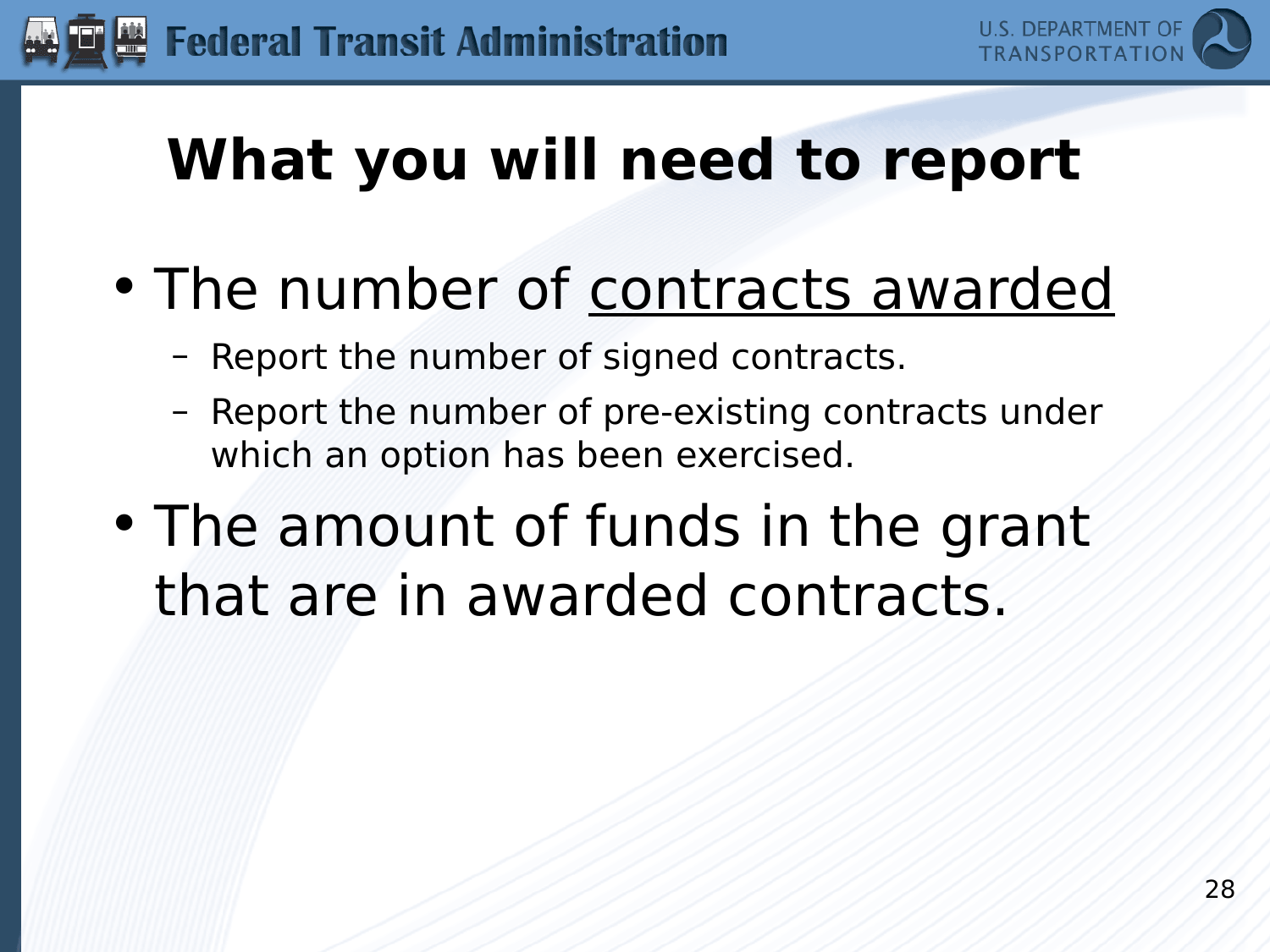

# What you will need to report
The number of contracts awarded
Report the number of signed contracts.
Report the number of pre-existing contracts under which an option has been exercised.
The amount of funds in the grant that are in awarded contracts.
28